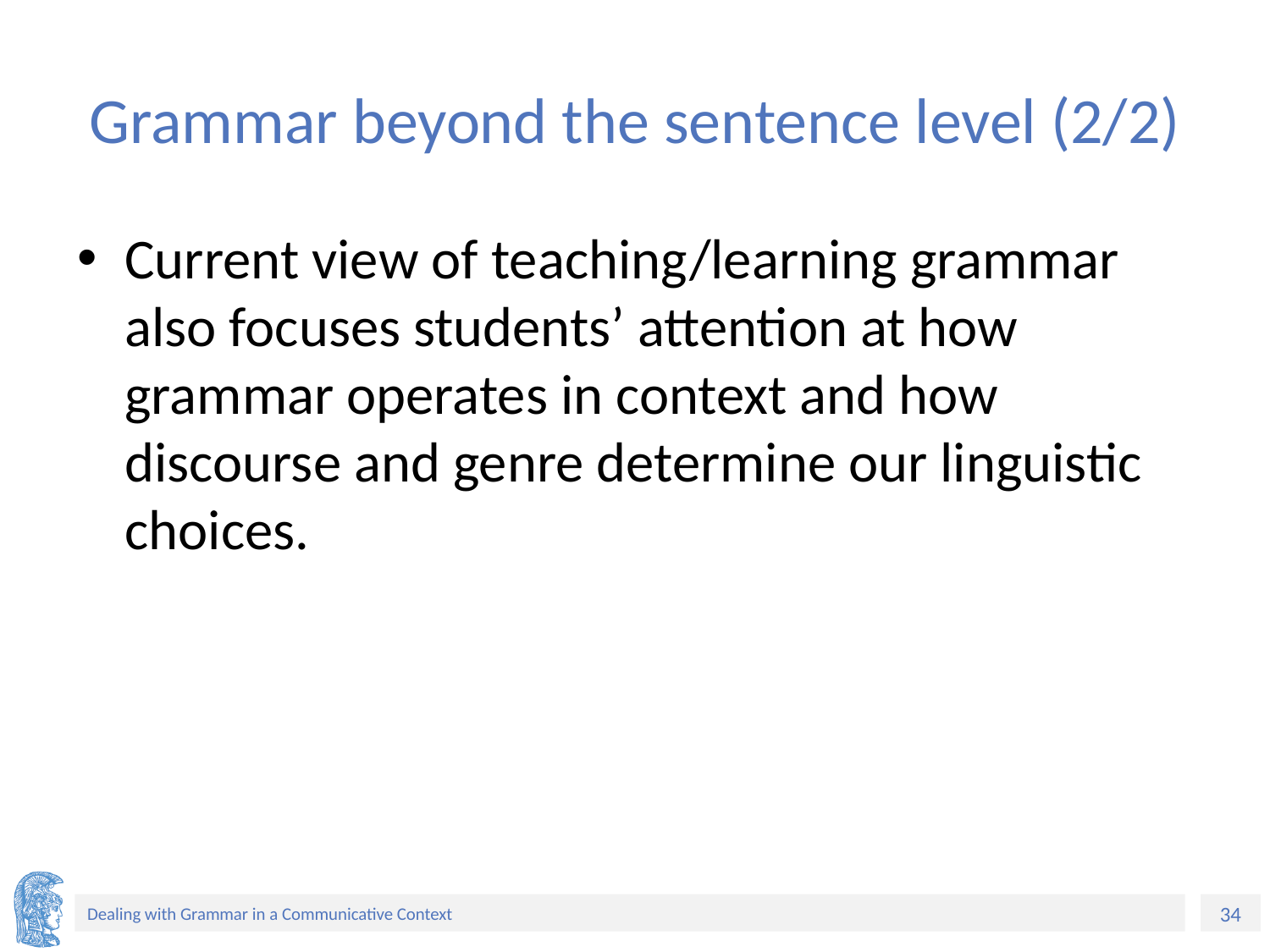

# Grammar beyond the sentence level (2/2)
Current view of teaching/learning grammar also focuses students’ attention at how grammar operates in context and how discourse and genre determine our linguistic choices.